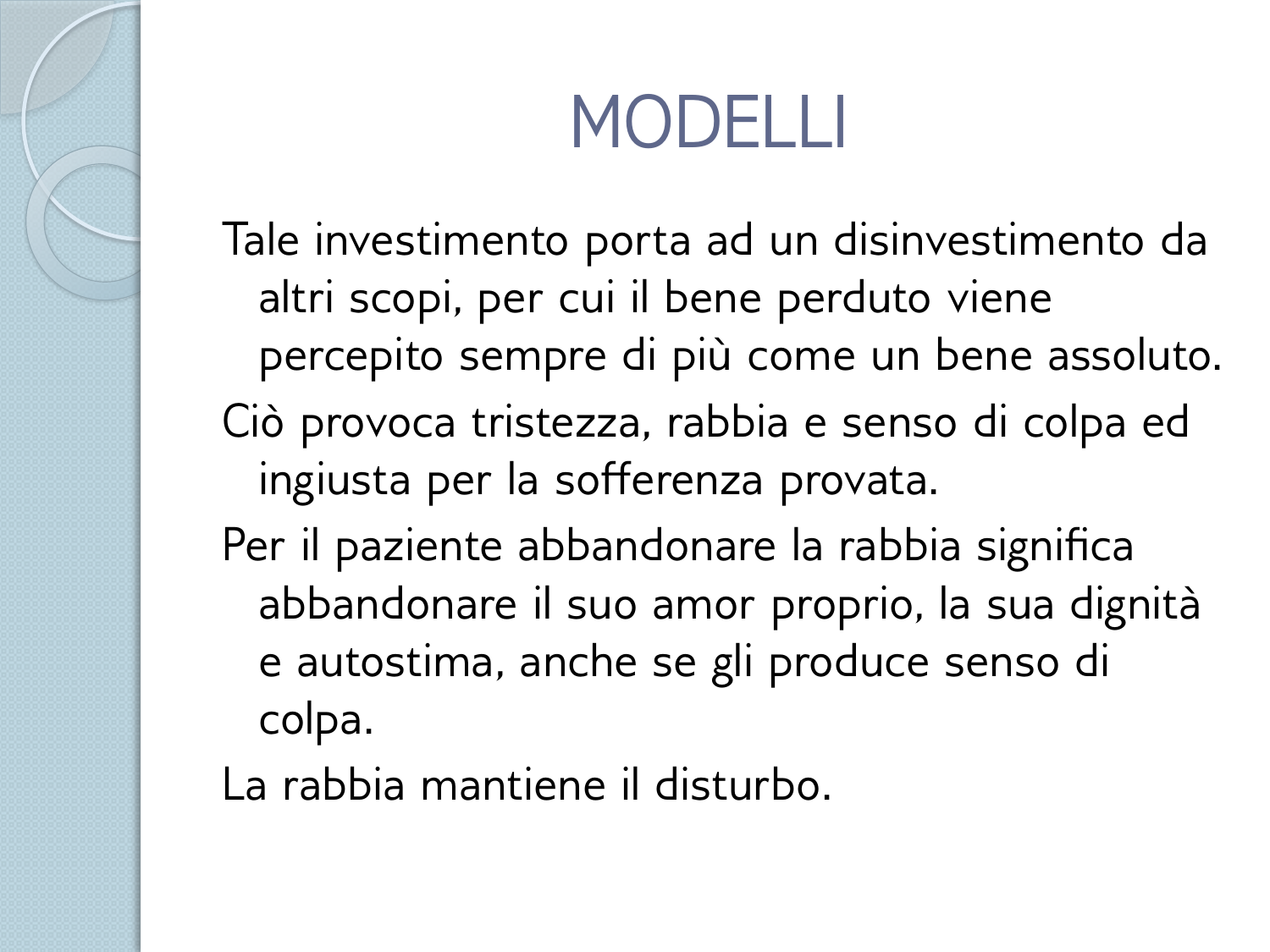

# MODELLI
Tale investimento porta ad un disinvestimento da altri scopi, per cui il bene perduto viene percepito sempre di più come un bene assoluto.
Ciò provoca tristezza, rabbia e senso di colpa ed ingiusta per la sofferenza provata.
Per il paziente abbandonare la rabbia significa abbandonare il suo amor proprio, la sua dignità e autostima, anche se gli produce senso di colpa.
La rabbia mantiene il disturbo.